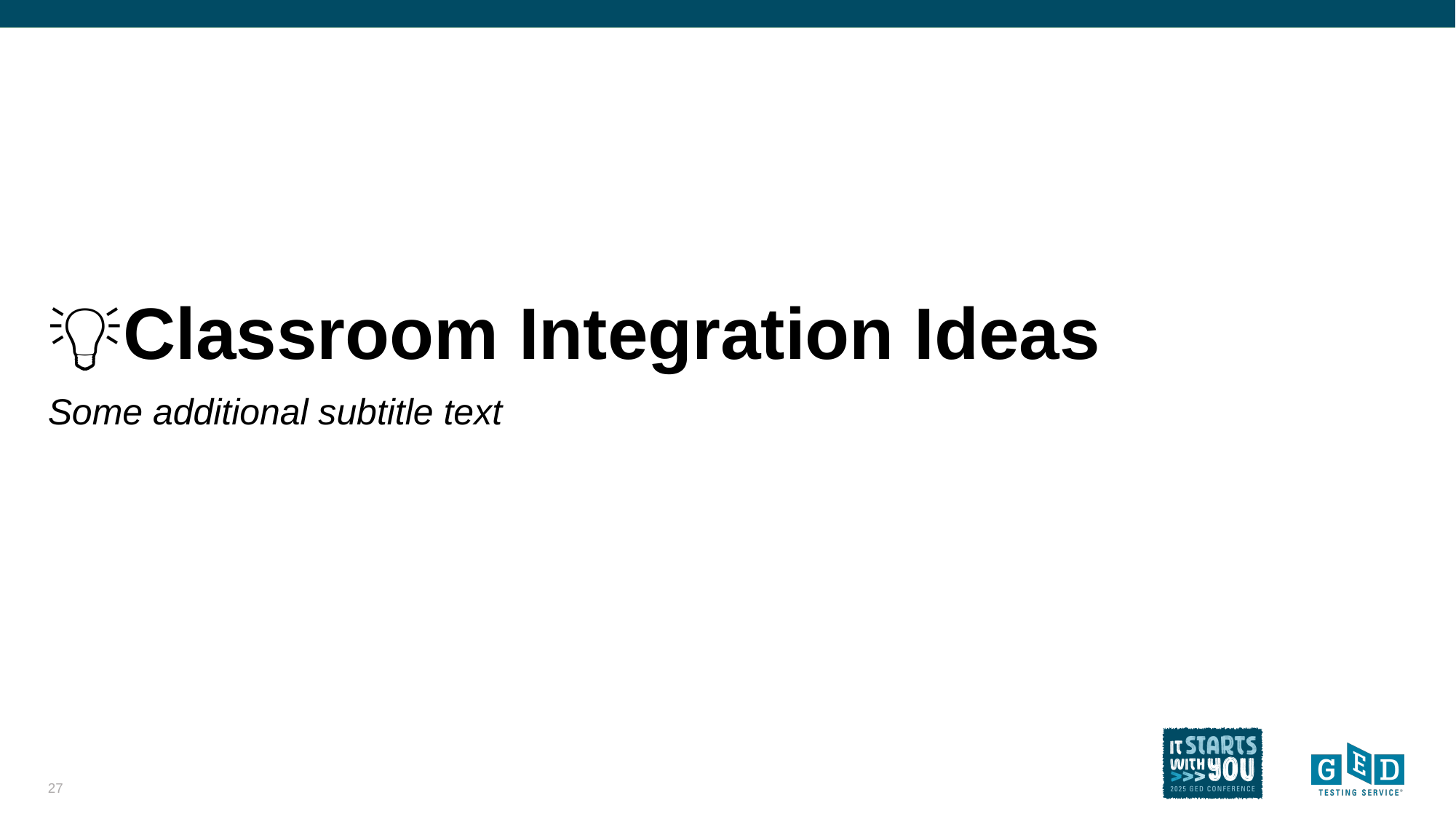

# 💡Classroom Integration Ideas
Some additional subtitle text
27